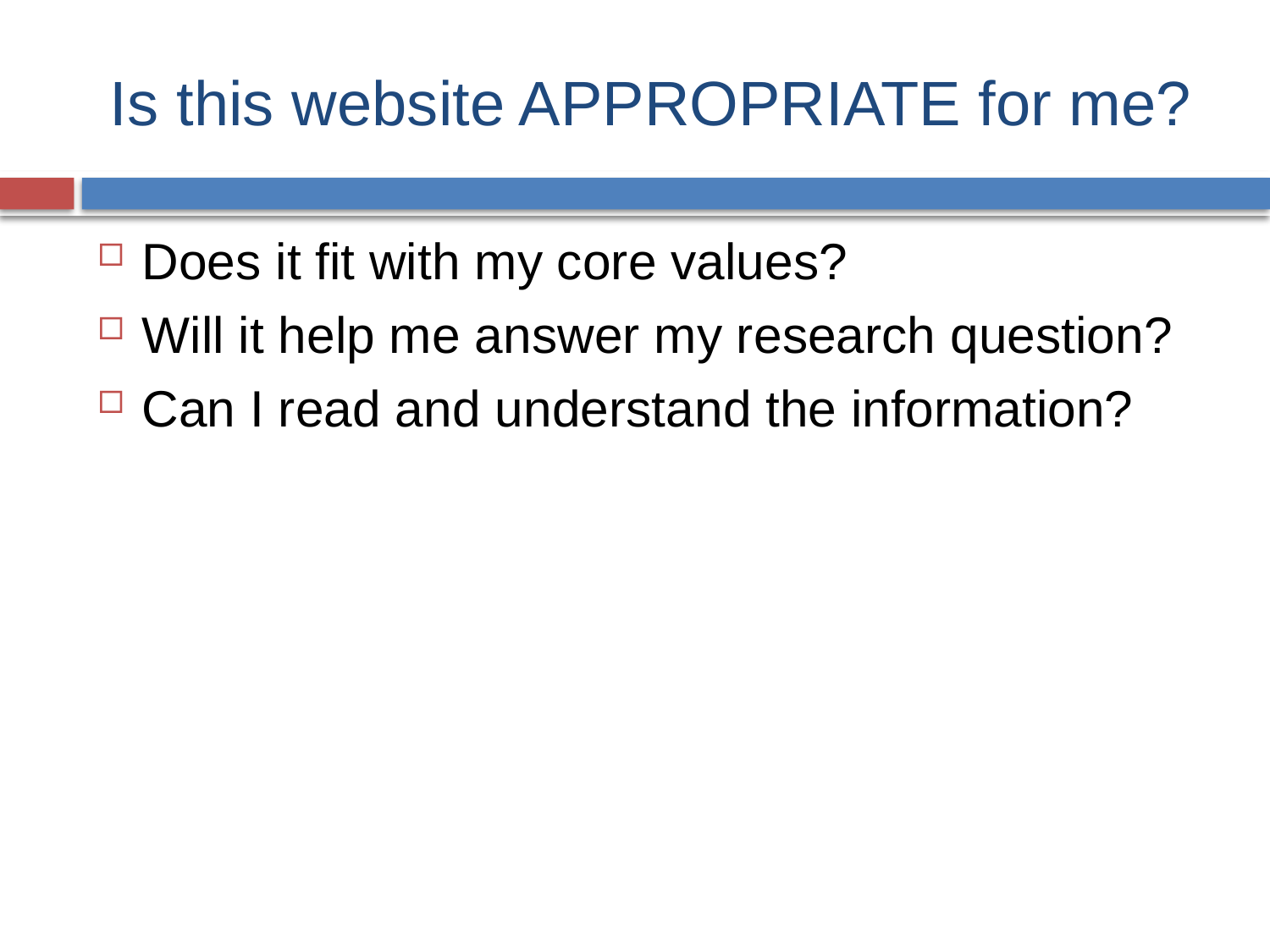

# Is this website APPROPRIATE for me?
Does it fit with my core values?
Will it help me answer my research question?
Can I read and understand the information?